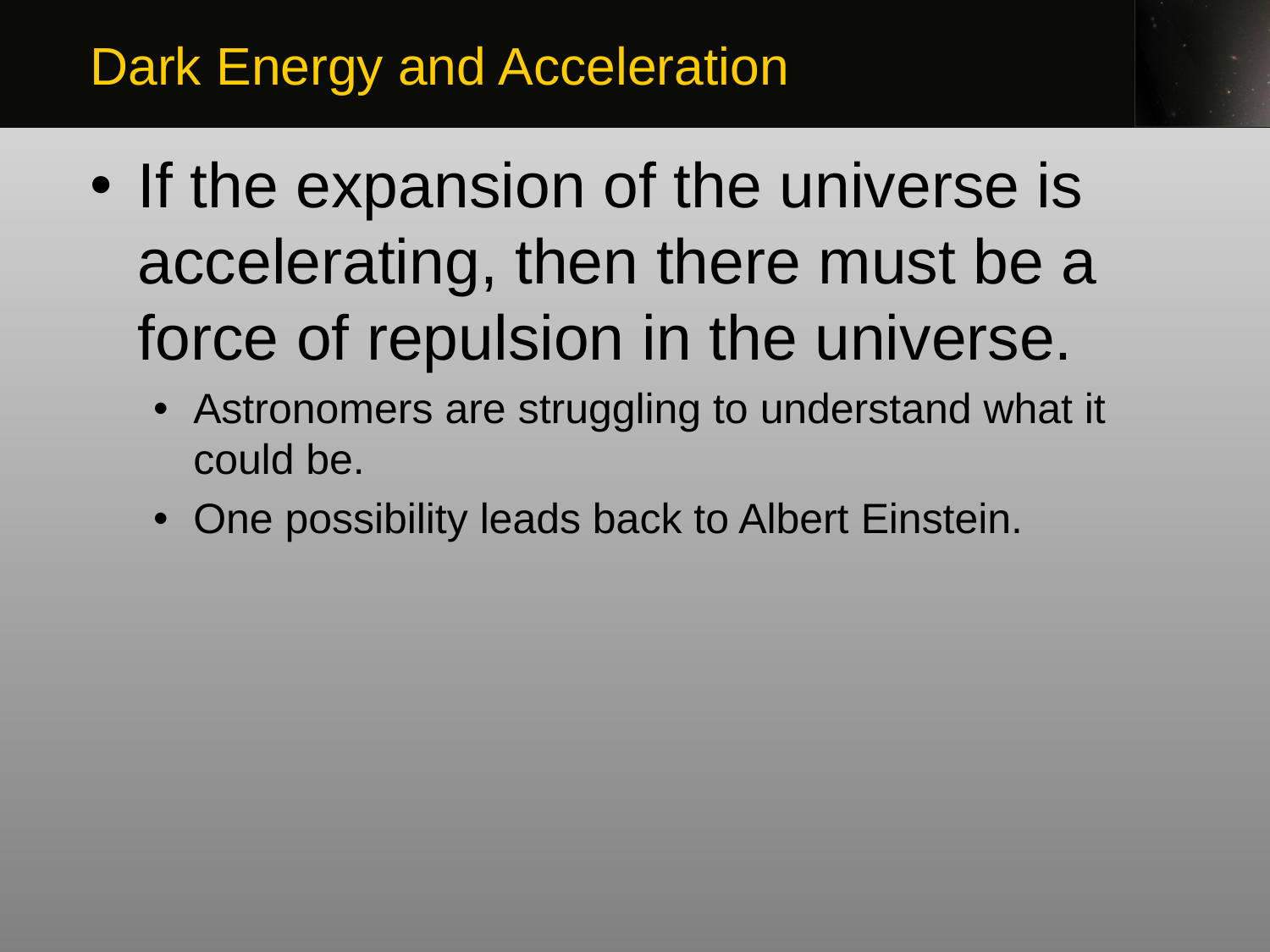

Dark Energy and Acceleration
If the expansion of the universe is accelerating, then there must be a force of repulsion in the universe.
Astronomers are struggling to understand what it could be.
One possibility leads back to Albert Einstein.